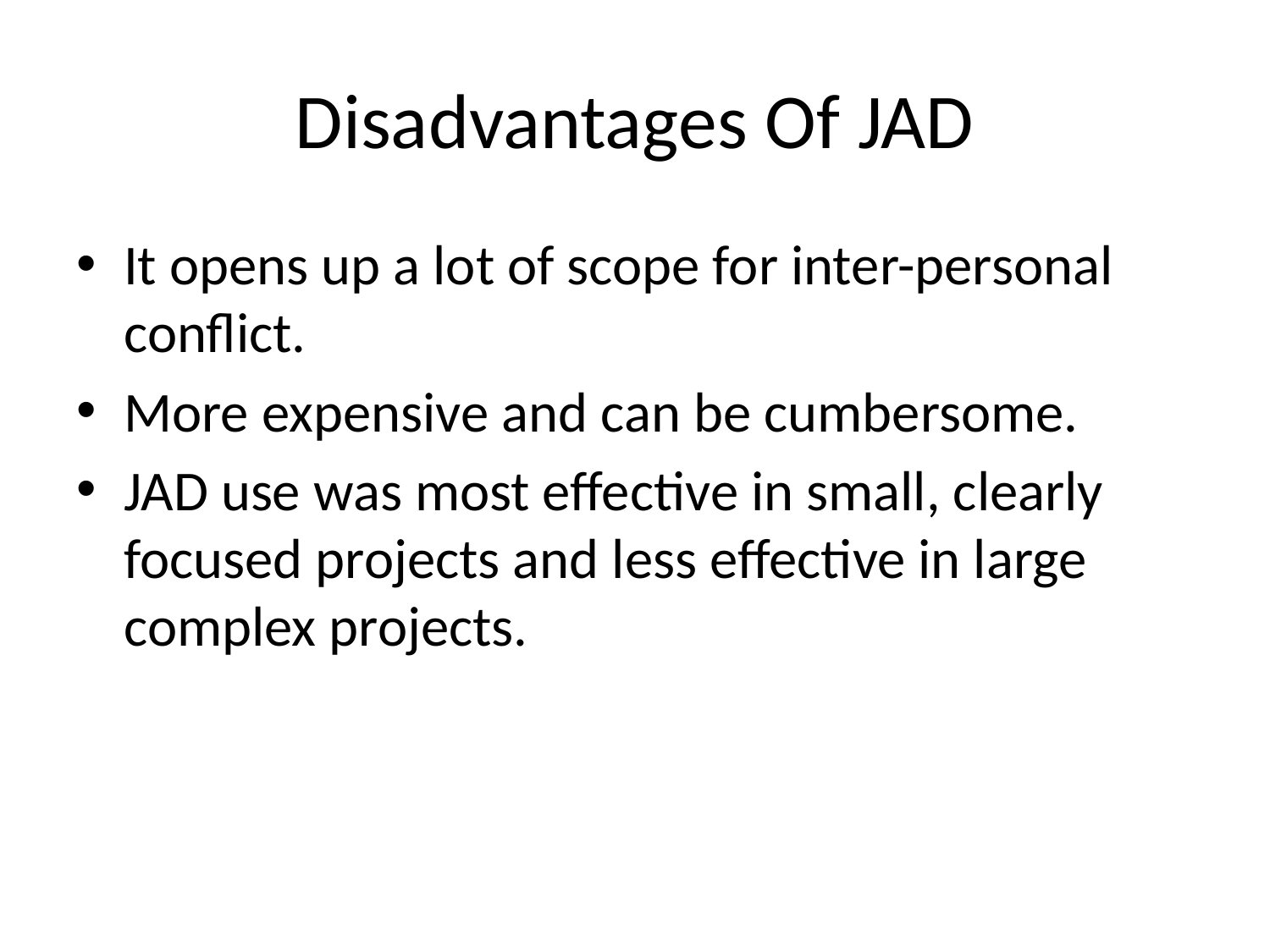

# Disadvantages Of JAD
It opens up a lot of scope for inter-personal conflict.
More expensive and can be cumbersome.
JAD use was most effective in small, clearly focused projects and less effective in large complex projects.